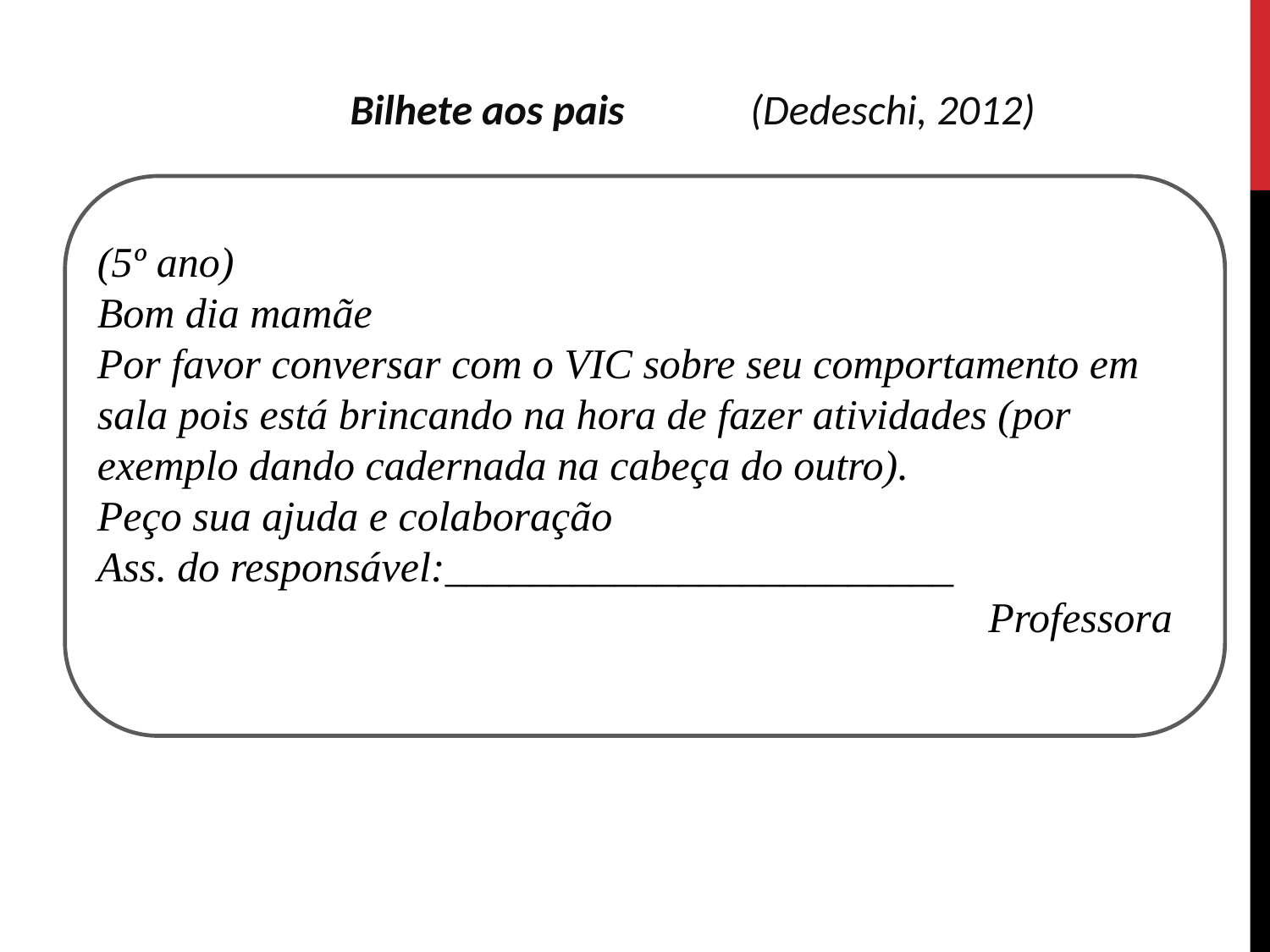

Bilhete aos pais	  (Dedeschi, 2012)

(5º ano)
Bom dia mamãe
Por favor conversar com o VIC sobre seu comportamento em sala pois está brincando na hora de fazer atividades (por exemplo dando cadernada na cabeça do outro).
Peço sua ajuda e colaboração
Ass. do responsável:________________________
Professora